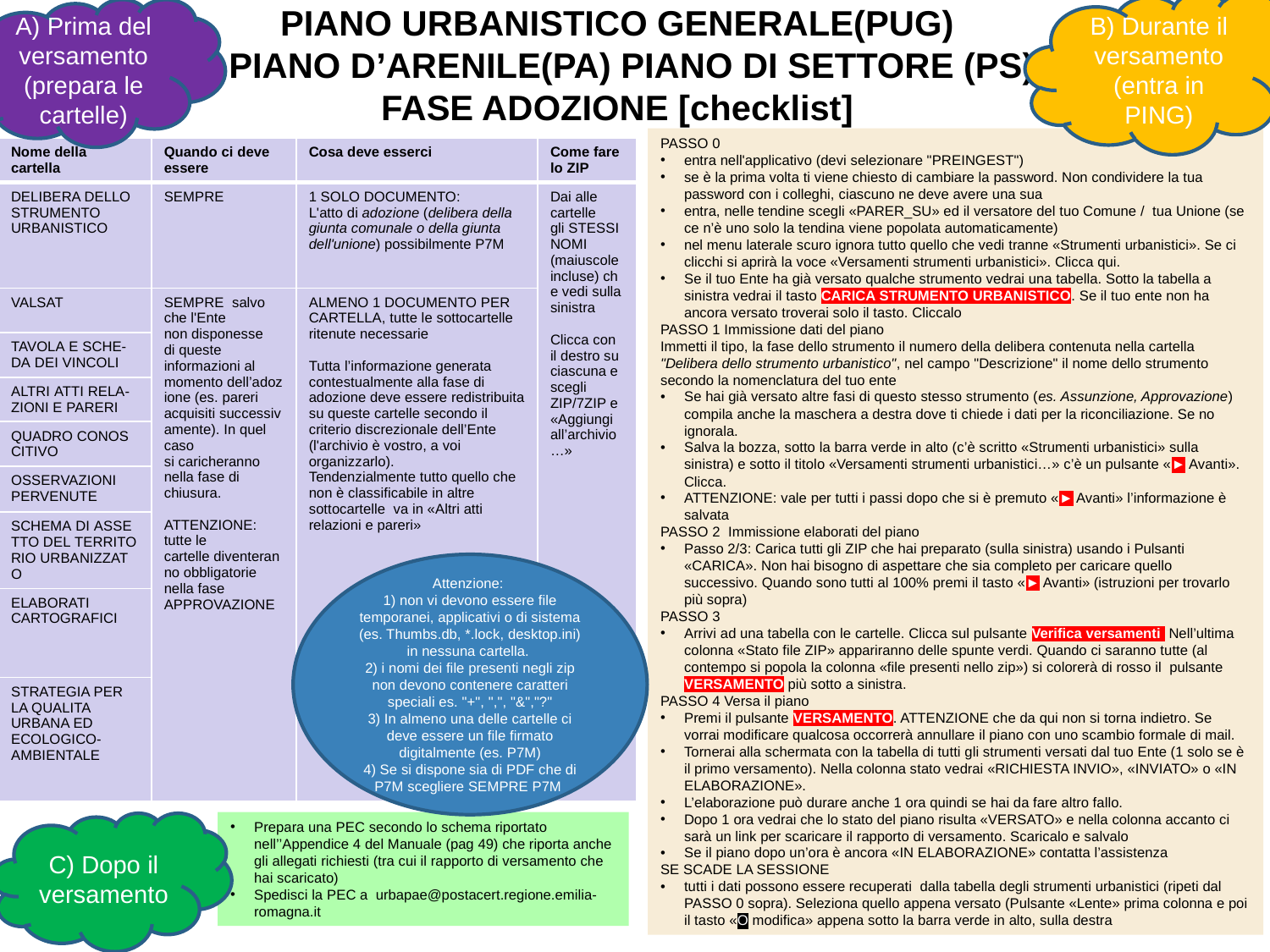

PIANO URBANISTICO GENERALE(PUG)
   PIANO D’ARENILE(PA) PIANO DI SETTORE (PS)
FASE ADOZIONE [checklist]
B) Durante il versamento
(entra in PING)
A) Prima del versamento (prepara le cartelle)
PASSO 0
entra nell'applicativo (devi selezionare "PREINGEST")
se è la prima volta ti viene chiesto di cambiare la password. Non condividere la tua password con i colleghi, ciascuno ne deve avere una sua
entra, nelle tendine scegli «PARER_SU» ed il versatore del tuo Comune /  tua Unione (se  ce n’è uno solo la tendina viene popolata automaticamente)
nel menu laterale scuro ignora tutto quello che vedi tranne «Strumenti urbanistici». Se ci clicchi si aprirà la voce «Versamenti strumenti urbanistici». Clicca qui.
Se il tuo Ente ha già versato qualche strumento vedrai una tabella. Sotto la tabella a sinistra vedrai il tasto CARICA STRUMENTO URBANISTICO. Se il tuo ente non ha ancora versato troverai solo il tasto. Cliccalo
PASSO 1 Immissione dati del piano
Immetti il tipo, la fase dello strumento il numero della delibera contenuta nella cartella "Delibera dello strumento urbanistico", nel campo "Descrizione" il nome dello strumento secondo la nomenclatura del tuo ente
Se hai già versato altre fasi di questo stesso strumento (es. Assunzione, Approvazione) compila anche la maschera a destra dove ti chiede i dati per la riconciliazione. Se no ignorala.
Salva la bozza, sotto la barra verde in alto (c’è scritto «Strumenti urbanistici» sulla sinistra) e sotto il titolo «Versamenti strumenti urbanistici…» c’è un pulsante «► Avanti». Clicca.
ATTENZIONE: vale per tutti i passi dopo che si è premuto «► Avanti» l’informazione è salvata
PASSO 2  Immissione elaborati del piano
Passo 2/3: Carica tutti gli ZIP che hai preparato (sulla sinistra) usando i Pulsanti «CARICA». Non hai bisogno di aspettare che sia completo per caricare quello successivo. Quando sono tutti al 100% premi il tasto «► Avanti» (istruzioni per trovarlo più sopra)
PASSO 3
Arrivi ad una tabella con le cartelle. Clicca sul pulsante Verifica versamenti  Nell’ultima colonna «Stato file ZIP» appariranno delle spunte verdi. Quando ci saranno tutte (al contempo si popola la colonna «file presenti nello zip») si colorerà di rosso il  pulsante VERSAMENTO più sotto a sinistra.
PASSO 4 Versa il piano
Premi il pulsante VERSAMENTO. ATTENZIONE che da qui non si torna indietro. Se vorrai modificare qualcosa occorrerà annullare il piano con uno scambio formale di mail.
Tornerai alla schermata con la tabella di tutti gli strumenti versati dal tuo Ente (1 solo se è il primo versamento). Nella colonna stato vedrai «RICHIESTA INVIO», «INVIATO» o «IN ELABORAZIONE».
L’elaborazione può durare anche 1 ora quindi se hai da fare altro fallo.
Dopo 1 ora vedrai che lo stato del piano risulta «VERSATO» e nella colonna accanto ci sarà un link per scaricare il rapporto di versamento. Scaricalo e salvalo
Se il piano dopo un’ora è ancora «IN ELABORAZIONE» contatta l’assistenza
SE SCADE LA SESSIONE
tutti i dati possono essere recuperati  dalla tabella degli strumenti urbanistici (ripeti dal  PASSO 0 sopra). Seleziona quello appena versato (Pulsante «Lente» prima colonna e poi il tasto «O modifica» appena sotto la barra verde in alto, sulla destra
| Nome della cartella | Quando ci deve essere | Cosa deve esserci | Come fare lo ZIP |
| --- | --- | --- | --- |
| DELIBERA DELLO STRUMENTO URBANISTICO | SEMPRE | 1 SOLO DOCUMENTO: L'atto di adozione (delibera della giunta comunale o della giunta dell'unione) possibilmente P7M | Dai alle cartelle gli STESSI NOMI (maiuscole incluse) che vedi sulla sinistra Clicca con il destro su ciascuna e scegli ZIP/7ZIP e «Aggiungi all’archivio …» |
| VALSAT | SEMPRE  salvo che l'Ente non disponesse di queste informazioni al momento dell’adozione (es. pareri acquisiti successivamente). In quel caso si caricheranno nella fase di chiusura.  ATTENZIONE: tutte le cartelle diventeranno obbligatorie nella fase APPROVAZIONE | ALMENO 1 DOCUMENTO PER CARTELLA, tutte le sottocartelle ritenute necessarie Tutta l’informazione generata contestualmente alla fase di adozione deve essere redistribuita su queste cartelle secondo il criterio discrezionale dell’Ente (l'archivio è vostro, a voi organizzarlo). Tendenzialmente tutto quello che non è classificabile in altre sottocartelle  va in «Altri atti relazioni e pareri» |  |
| TAVOLA E SCHE-DA DEI VINCOLI |  |  |  |
| ALTRI ATTI RELA-ZIONI E PARERI |  |  |  |
| QUADRO CONOSCITIVO |  |  |  |
| OSSERVAZIONI  PERVENUTE |  |  |  |
| SCHEMA DI ASSETTO DEL TERRITORIO URBANIZZATO |  |  |  |
| ELABORATI CARTOGRAFICI |  |  |  |
| STRATEGIA PER LA QUALITA URBANA ED ECOLOGICO-AMBIENTALE |  |  |  |
Attenzione:
1) non vi devono essere file temporanei, applicativi o di sistema (es. Thumbs.db, *.lock, desktop.ini) in nessuna cartella.
2) i nomi dei file presenti negli zip non devono contenere caratteri speciali es. "+", ",", "&","?"
3) In almeno una delle cartelle ci deve essere un file firmato digitalmente (es. P7M)
4) Se si dispone sia di PDF che di P7M scegliere SEMPRE P7M
Prepara una PEC secondo lo schema riportato nell’’Appendice 4 del Manuale (pag 49) che riporta anche gli allegati richiesti (tra cui il rapporto di versamento che hai scaricato)
Spedisci la PEC a  urbapae@postacert.regione.emilia-romagna.it
C) Dopo il versamento